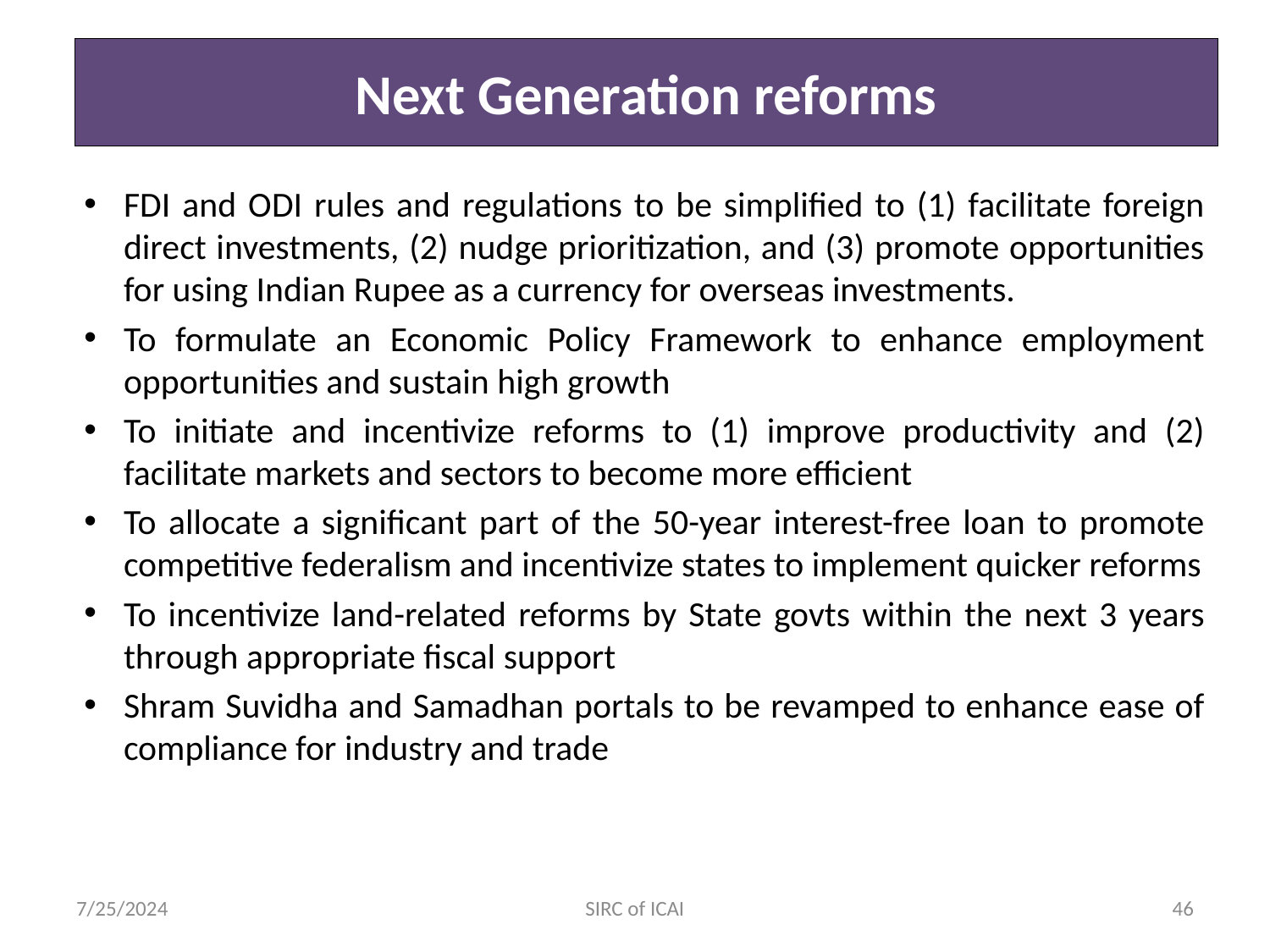

SIRC of ICAI
# Next Generation reforms
FDI and ODI rules and regulations to be simplified to (1) facilitate foreign direct investments, (2) nudge prioritization, and (3) promote opportunities for using Indian Rupee as a currency for overseas investments.
To formulate an Economic Policy Framework to enhance employment opportunities and sustain high growth
To initiate and incentivize reforms to (1) improve productivity and (2) facilitate markets and sectors to become more efficient
To allocate a significant part of the 50-year interest-free loan to promote competitive federalism and incentivize states to implement quicker reforms
To incentivize land-related reforms by State govts within the next 3 years through appropriate fiscal support
Shram Suvidha and Samadhan portals to be revamped to enhance ease of compliance for industry and trade
7/25/2024
SIRC of ICAI
46